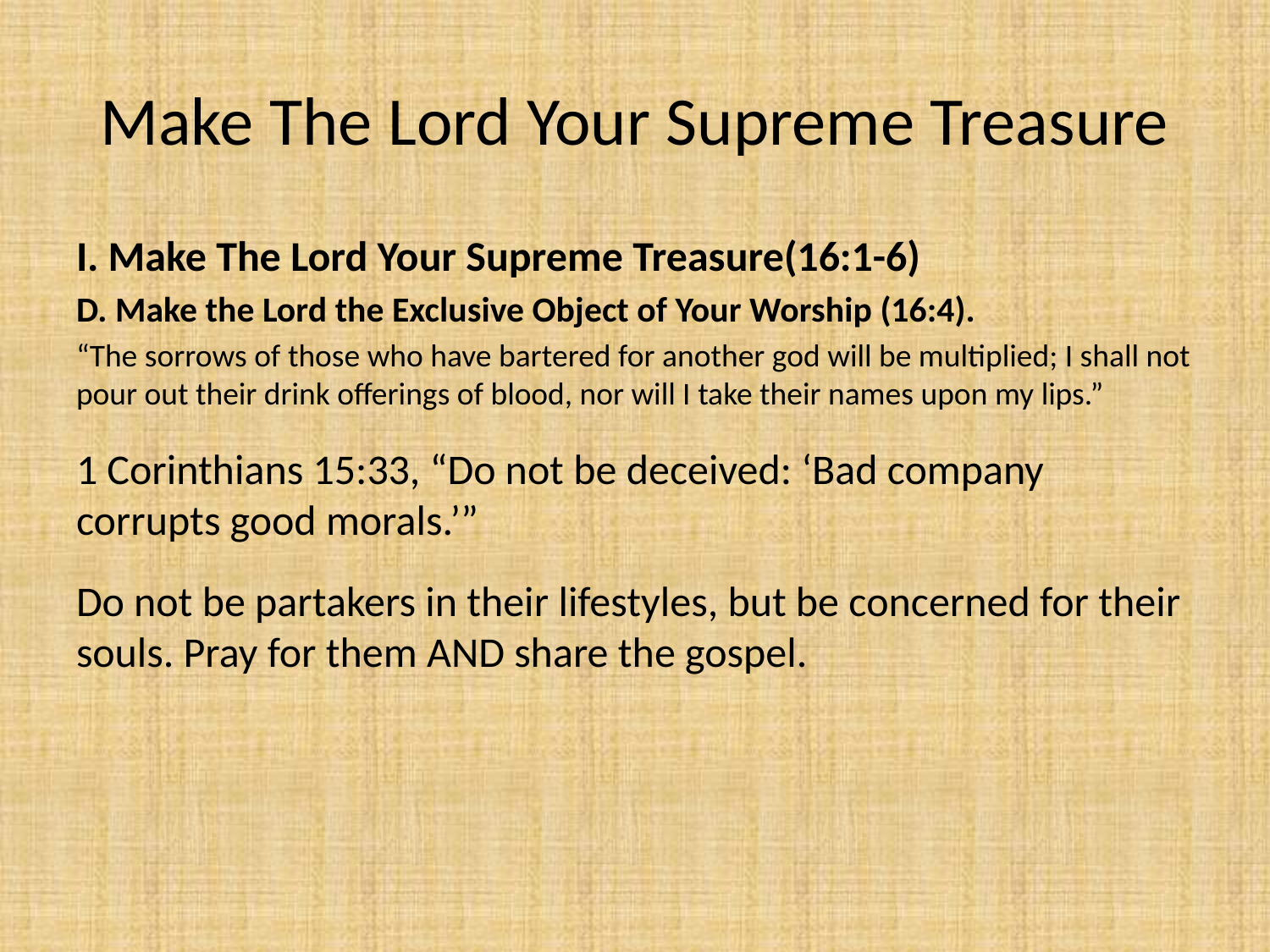

# Make The Lord Your Supreme Treasure
I. Make The Lord Your Supreme Treasure(16:1-6)
D. Make the Lord the Exclusive Object of Your Worship (16:4).
“The sorrows of those who have bartered for another god will be multiplied; I shall not pour out their drink offerings of blood, nor will I take their names upon my lips.”

1 Corinthians 15:33, “Do not be deceived: ‘Bad company corrupts good morals.’”

Do not be partakers in their lifestyles, but be concerned for their souls. Pray for them AND share the gospel.